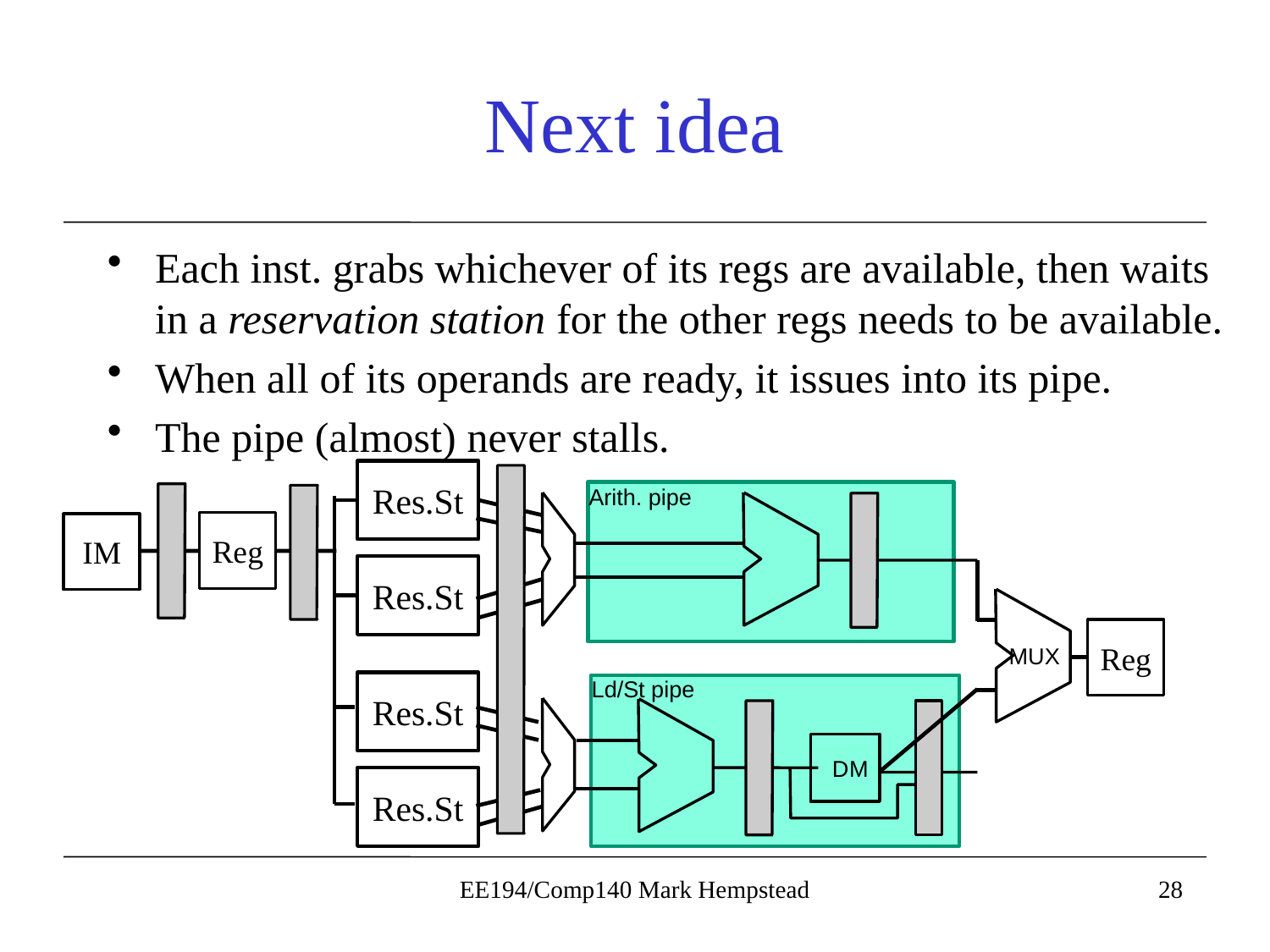

# Next idea
Each inst. grabs whichever of its regs are available, then waits in a reservation station for the other regs needs to be available.
When all of its operands are ready, it issues into its pipe.
The pipe (almost) never stalls.
Res.St

Arith. pipe

Reg
IM
A
L
U

Res.St

Reg
MUX
Res.St

Ld/St pipe

A
L
U
D
M
Res.St

EE194/Comp140 Mark Hempstead